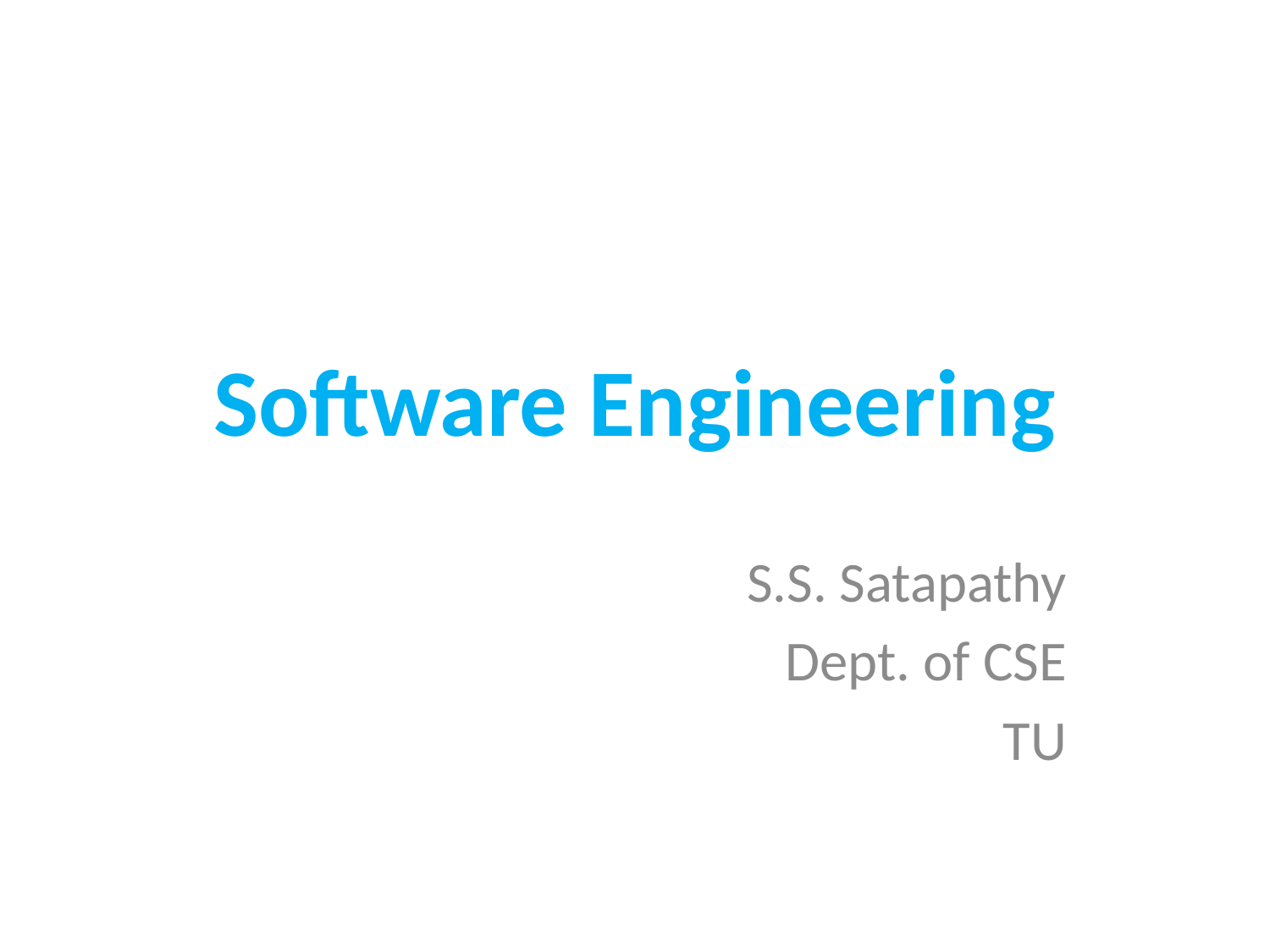

# Software Engineering
S.S. Satapathy
Dept. of CSE
TU